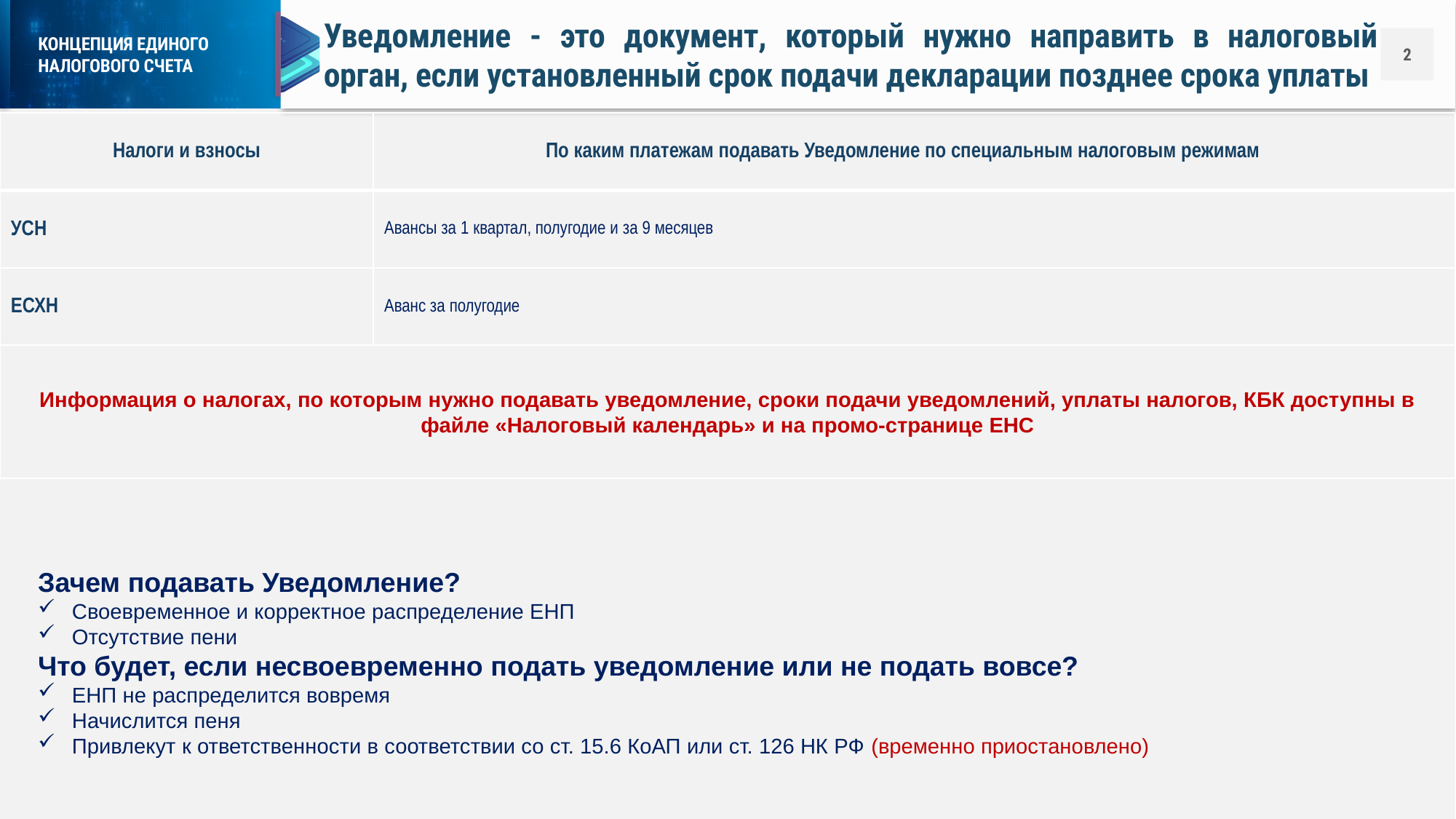

Уведомление - это документ, который нужно направить в налоговый орган, если установленный срок подачи декларации позднее срока уплаты
| Налоги и взносы | По каким платежам подавать Уведомление по специальным налоговым режимам |
| --- | --- |
| УСН | Авансы за 1 квартал, полугодие и за 9 месяцев |
| ЕСХН | Аванс за полугодие |
| Информация о налогах, по которым нужно подавать уведомление, сроки подачи уведомлений, уплаты налогов, КБК доступны в файле «Налоговый календарь» и на промо-странице ЕНС |  |
Зачем подавать Уведомление?
Своевременное и корректное распределение ЕНП
Отсутствие пени
Что будет, если несвоевременно подать уведомление или не подать вовсе?
ЕНП не распределится вовремя
Начислится пеня
Привлекут к ответственности в соответствии со ст. 15.6 КоАП или ст. 126 НК РФ (временно приостановлено)